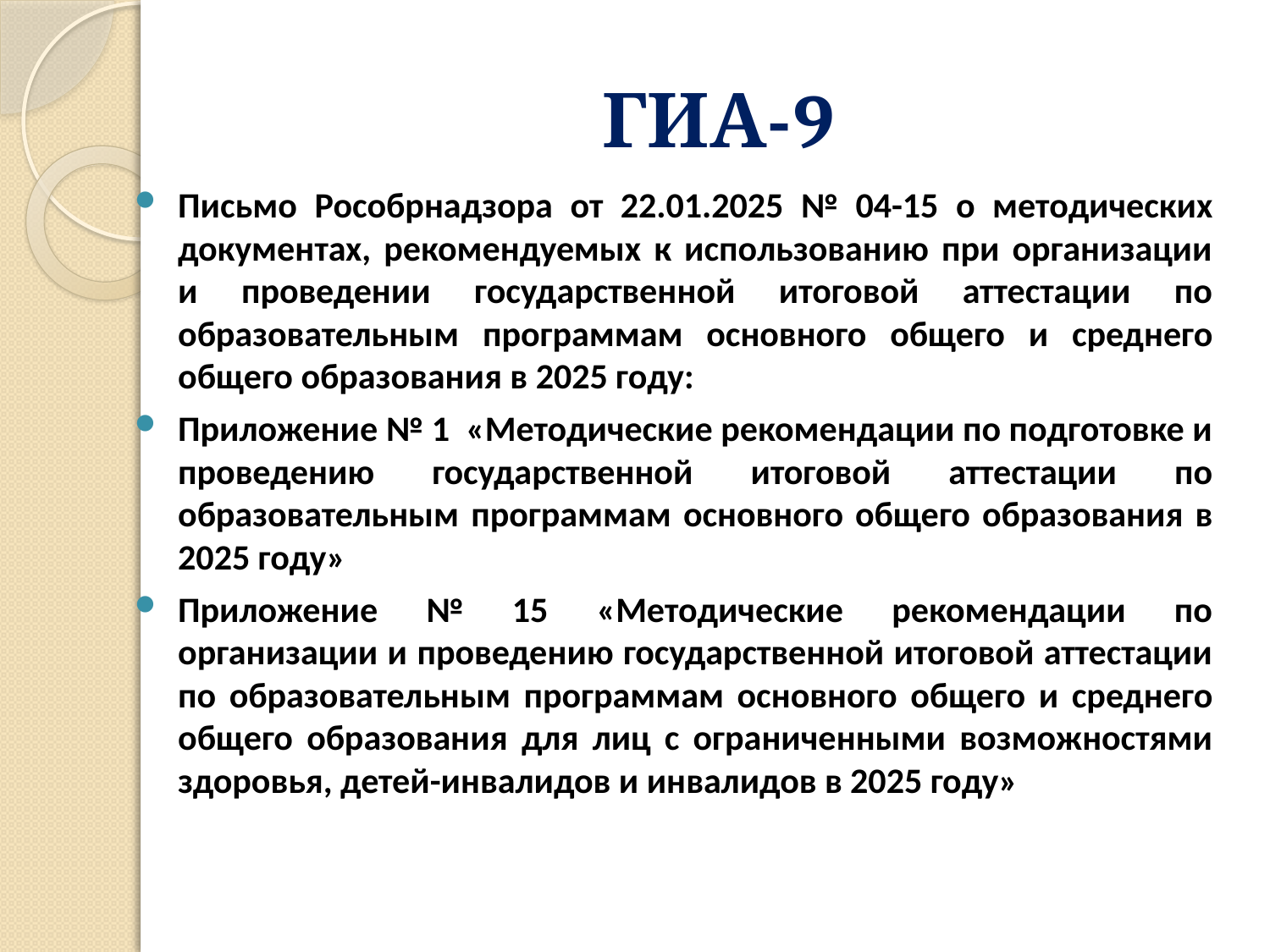

# ГИА-9
Письмо Рособрнадзора от 22.01.2025 № 04-15 о методических документах, рекомендуемых к использованию при организации и проведении государственной итоговой аттестации по образовательным программам основного общего и среднего общего образования в 2025 году:
Приложение № 1  «Методические рекомендации по подготовке и проведению государственной итоговой аттестации по образовательным программам основного общего образования в 2025 году»
Приложение № 15 «Методические рекомендации по организации и проведению государственной итоговой аттестации по образовательным программам основного общего и среднего общего образования для лиц с ограниченными возможностями здоровья, детей-инвалидов и инвалидов в 2025 году»